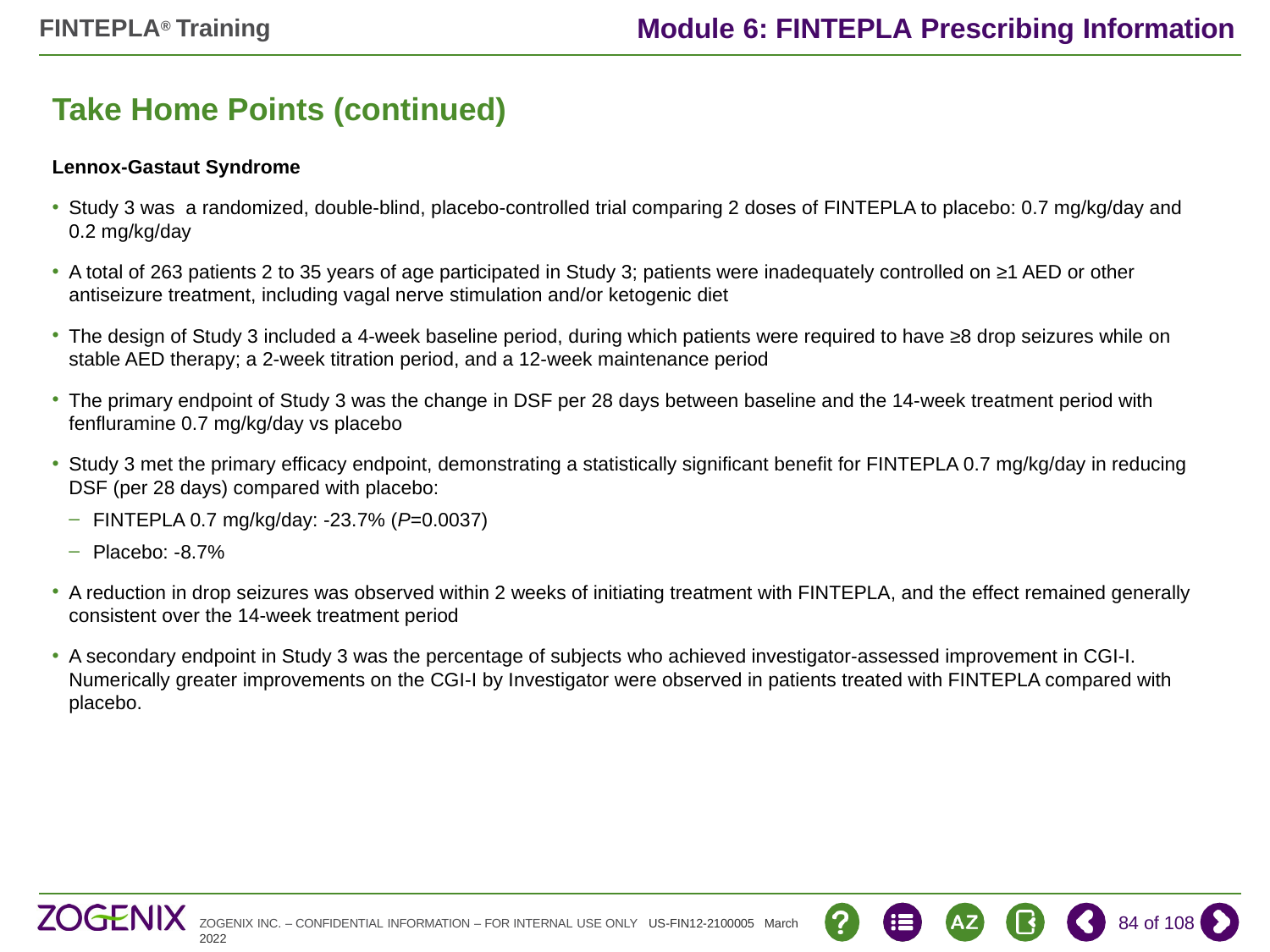

# Take Home Points (continued)
Lennox-Gastaut Syndrome
Study 3 was  a randomized, double-blind, placebo-controlled trial comparing 2 doses of FINTEPLA to placebo: 0.7 mg/kg/day and
0.2 mg/kg/day
A total of 263 patients 2 to 35 years of age participated in Study 3; patients were inadequately controlled on ≥1 AED or other antiseizure treatment, including vagal nerve stimulation and/or ketogenic diet
The design of Study 3 included a 4-week baseline period, during which patients were required to have ≥8 drop seizures while on stable AED therapy; a 2-week titration period, and a 12-week maintenance period
The primary endpoint of Study 3 was the change in DSF per 28 days between baseline and the 14-week treatment period with fenfluramine 0.7 mg/kg/day vs placebo
Study 3 met the primary efficacy endpoint, demonstrating a statistically significant benefit for FINTEPLA 0.7 mg/kg/day in reducing DSF (per 28 days) compared with placebo:
FINTEPLA 0.7 mg/kg/day: -23.7% (P=0.0037)
Placebo: -8.7%
A reduction in drop seizures was observed within 2 weeks of initiating treatment with FINTEPLA, and the effect remained generally consistent over the 14-week treatment period
A secondary endpoint in Study 3 was the percentage of subjects who achieved investigator-assessed improvement in CGI-I. Numerically greater improvements on the CGI-I by Investigator were observed in patients treated with FINTEPLA compared with placebo.
84 of 108